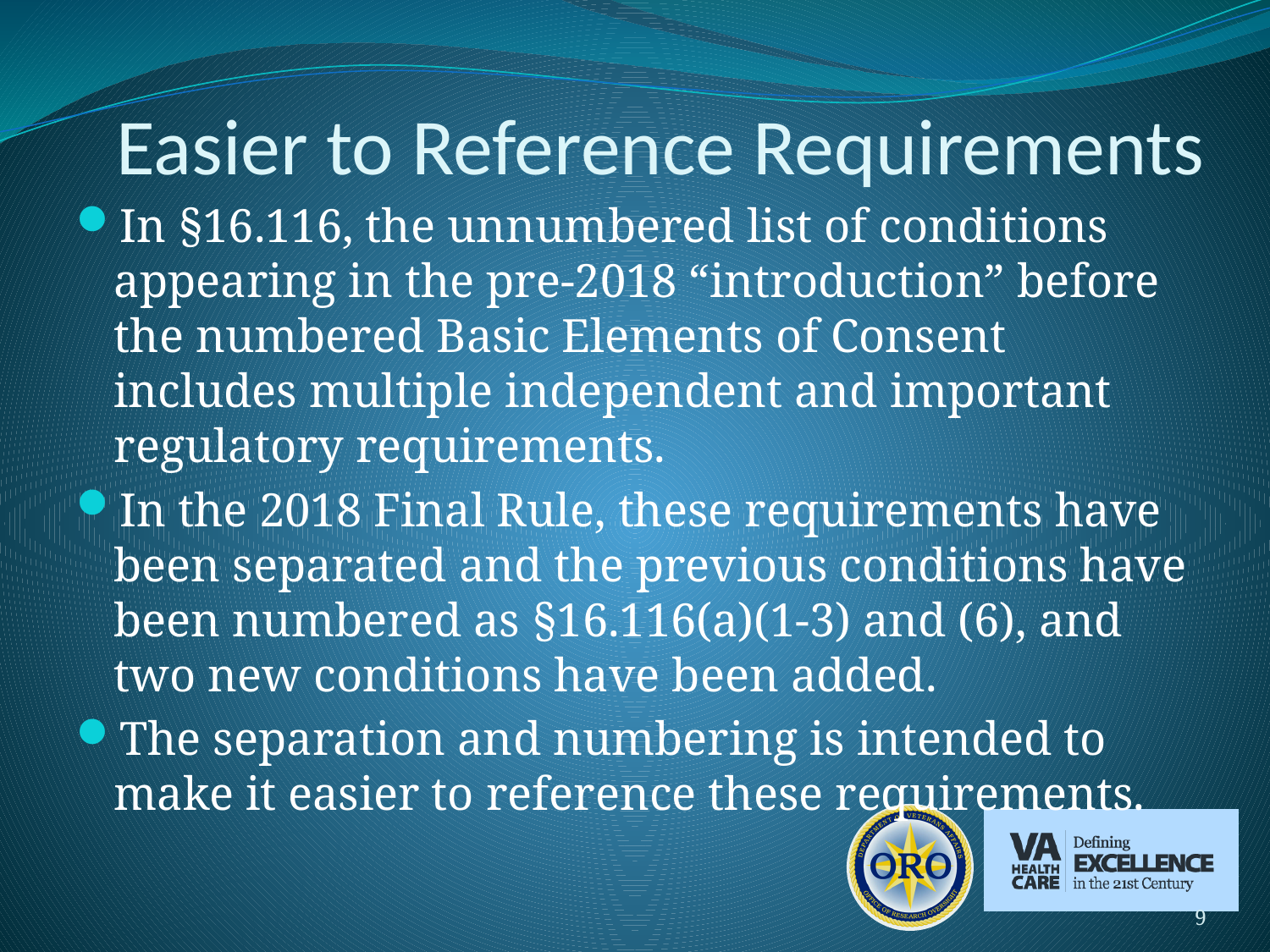

# Easier to Reference Requirements
In §16.116, the unnumbered list of conditions appearing in the pre-2018 “introduction” before the numbered Basic Elements of Consent includes multiple independent and important regulatory requirements.
In the 2018 Final Rule, these requirements have been separated and the previous conditions have been numbered as §16.116(a)(1-3) and (6), and two new conditions have been added.
The separation and numbering is intended to make it easier to reference these requirements.
9